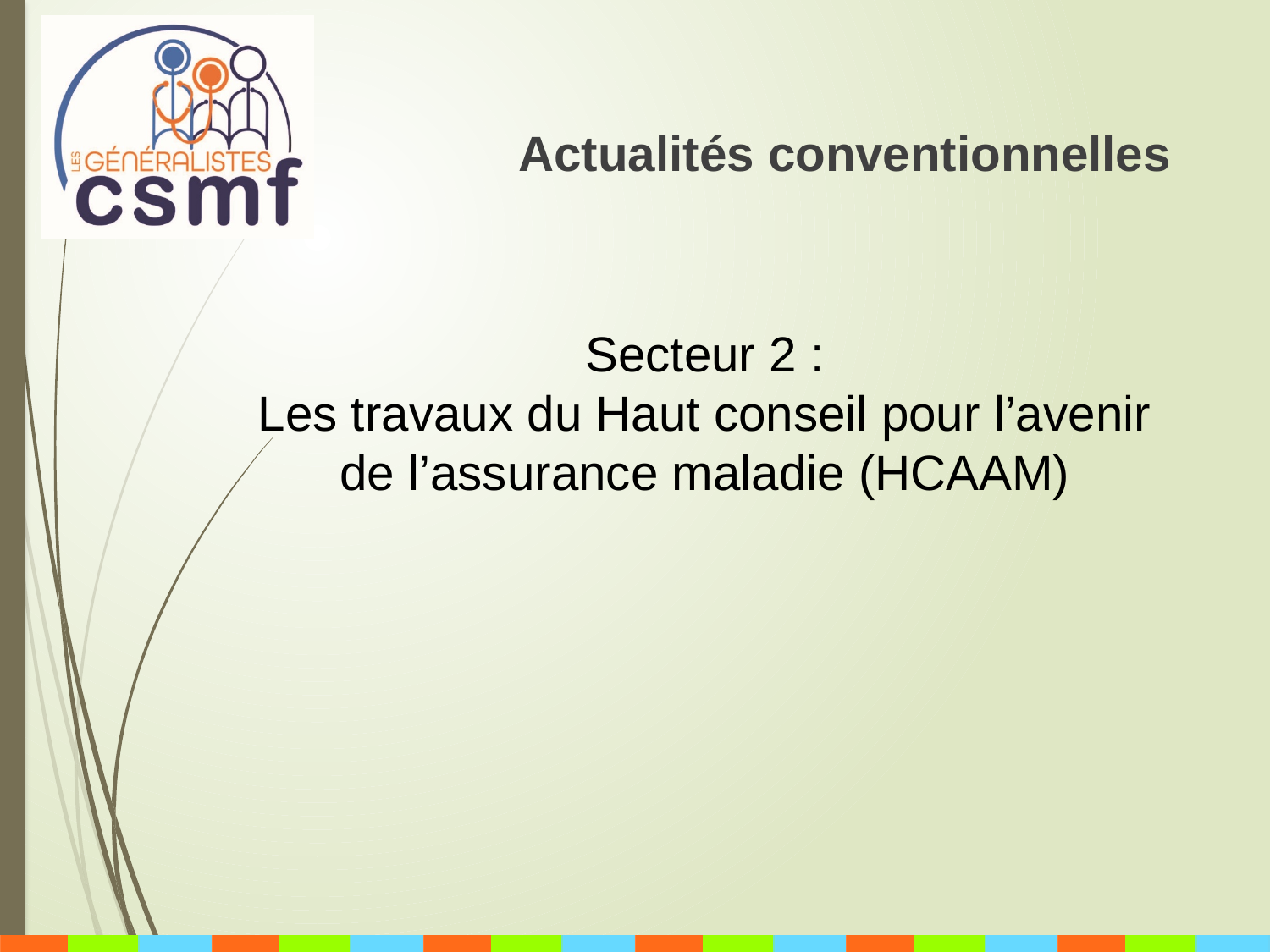

Actualités conventionnelles
Secteur 2 :
Les travaux du Haut conseil pour l’avenir de l’assurance maladie (HCAAM)